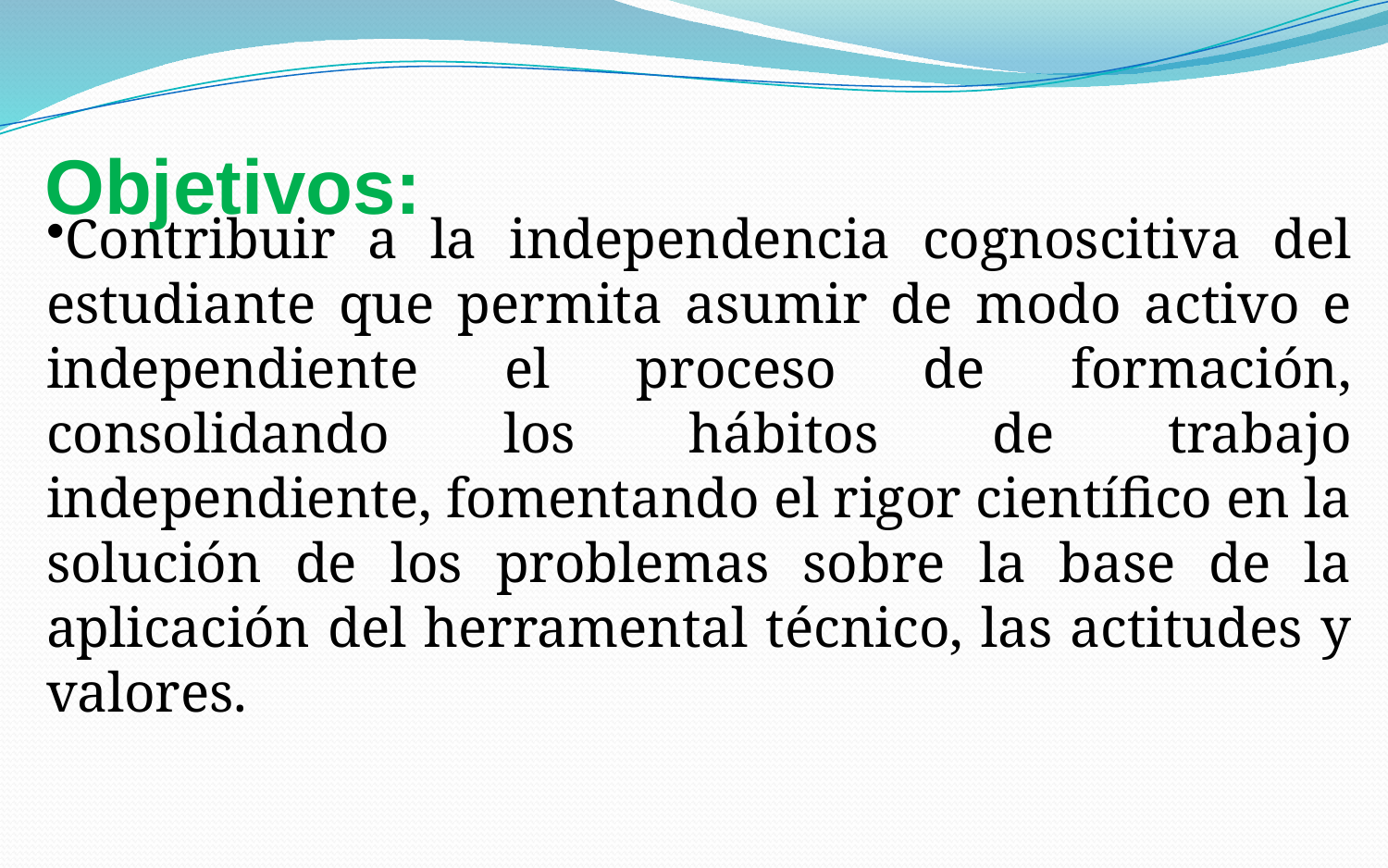

Objetivos:
Contribuir a la independencia cognoscitiva del estudiante que permita asumir de modo activo e independiente el proceso de formación, consolidando los hábitos de trabajo independiente, fomentando el rigor científico en la solución de los problemas sobre la base de la aplicación del herramental técnico, las actitudes y valores.